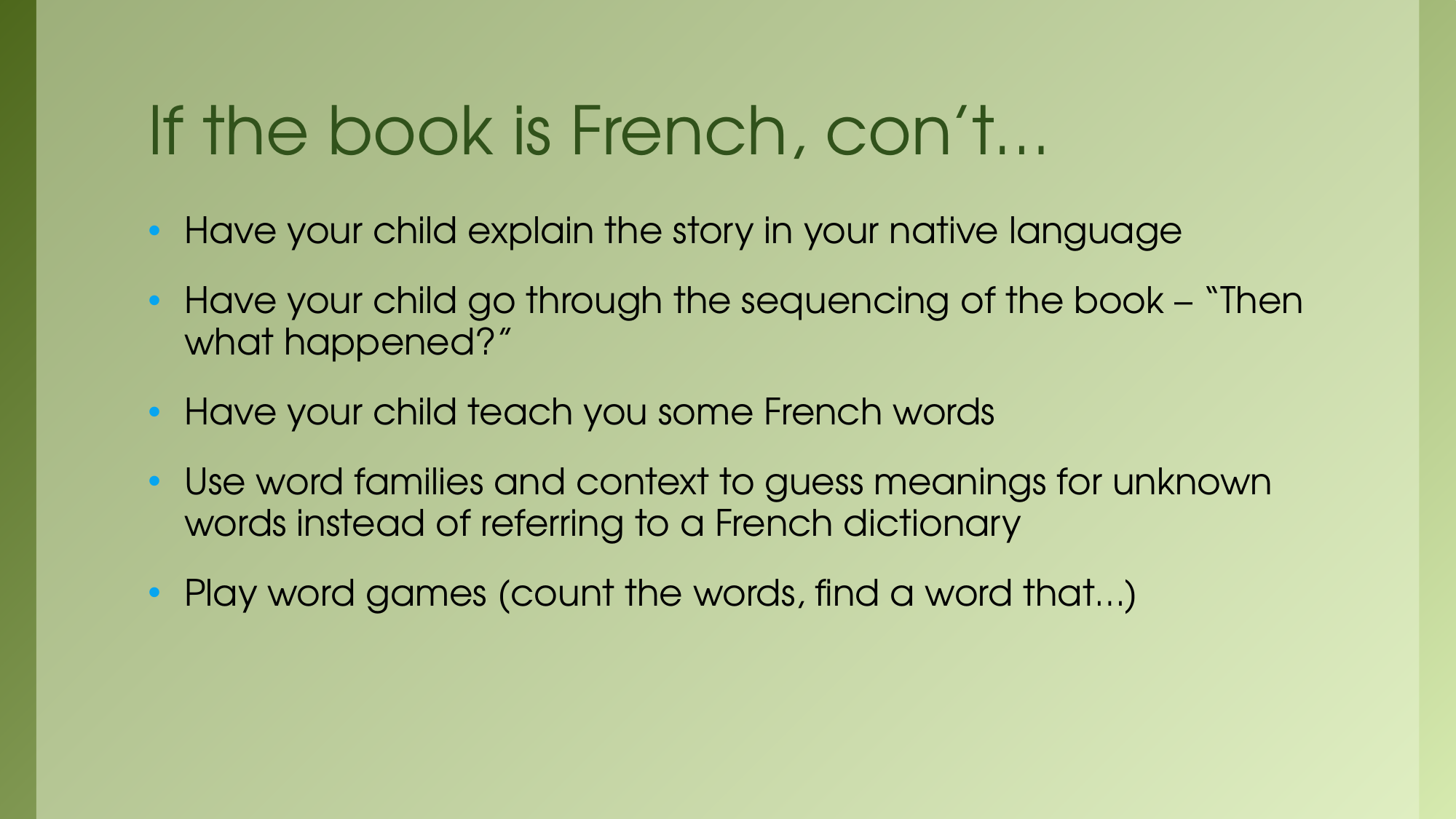

# If the book is French, con’t…
Have your child explain the story in your native language
Have your child go through the sequencing of the book – “Then what happened?”
Have your child teach you some French words
Use word families and context to guess meanings for unknown words instead of referring to a French dictionary
Play word games (count the words, find a word that…)